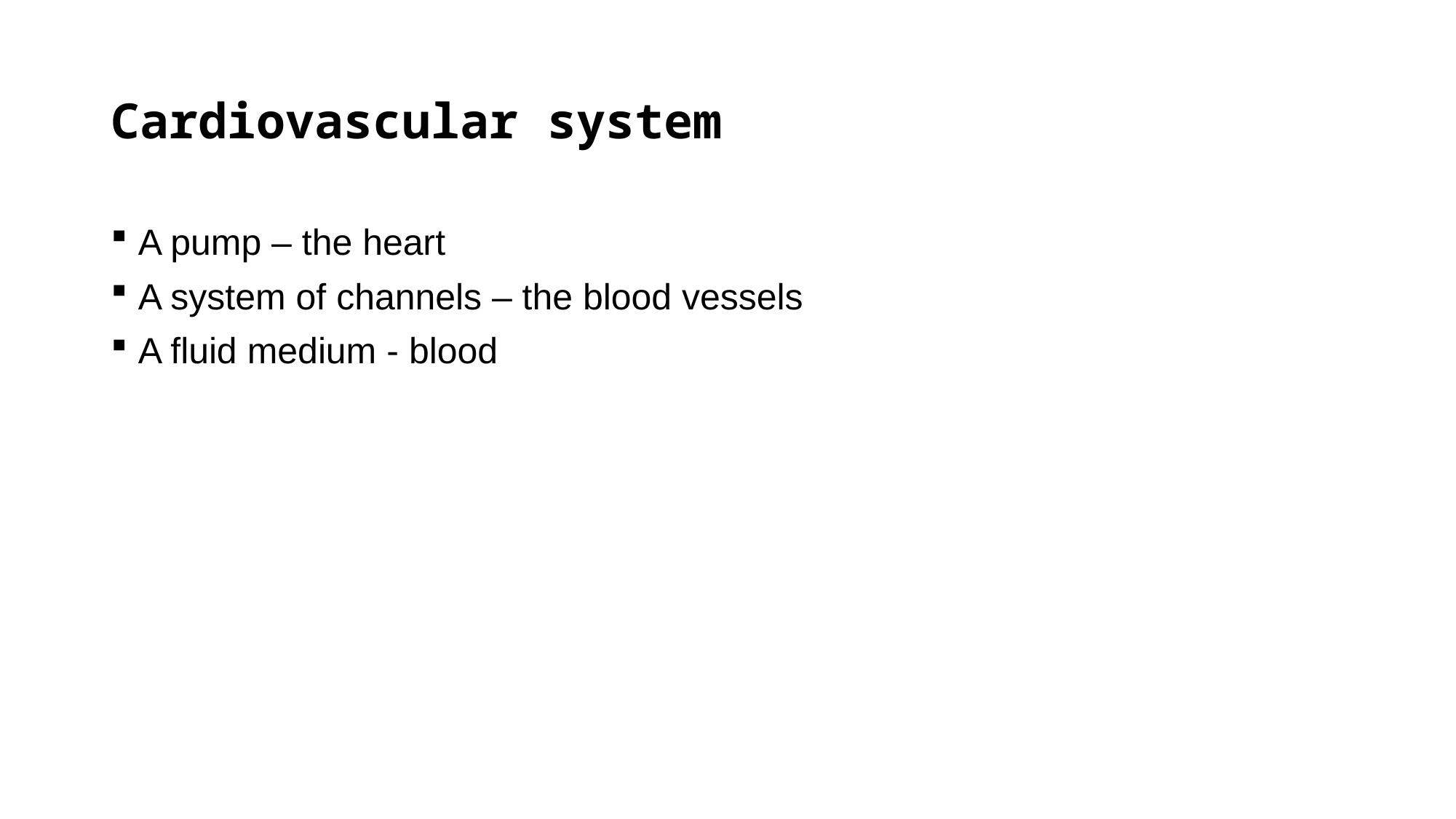

# Cardiovascular system
A pump – the heart
A system of channels – the blood vessels
A fluid medium - blood